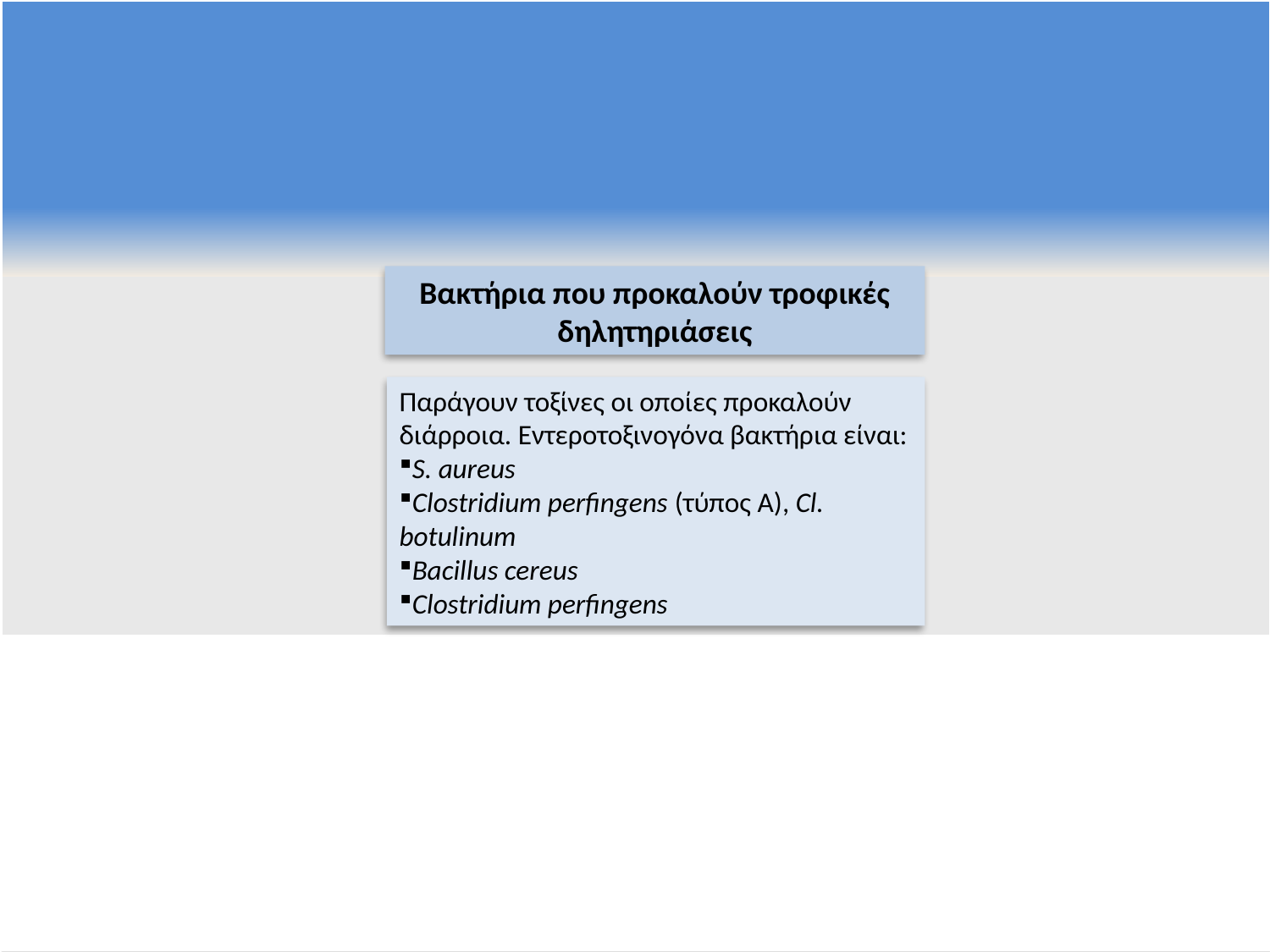

Βακτήρια που προκαλούν τροφικές δηλητηριάσεις
Παράγουν τοξίνες οι οποίες προκαλούν διάρροια. Εντεροτοξινογόνα βακτήρια είναι:
S. aureus
Clostridium perfingens (τύπος Α), Cl. botulinum
Bacillus cereus
Clostridium perfingens